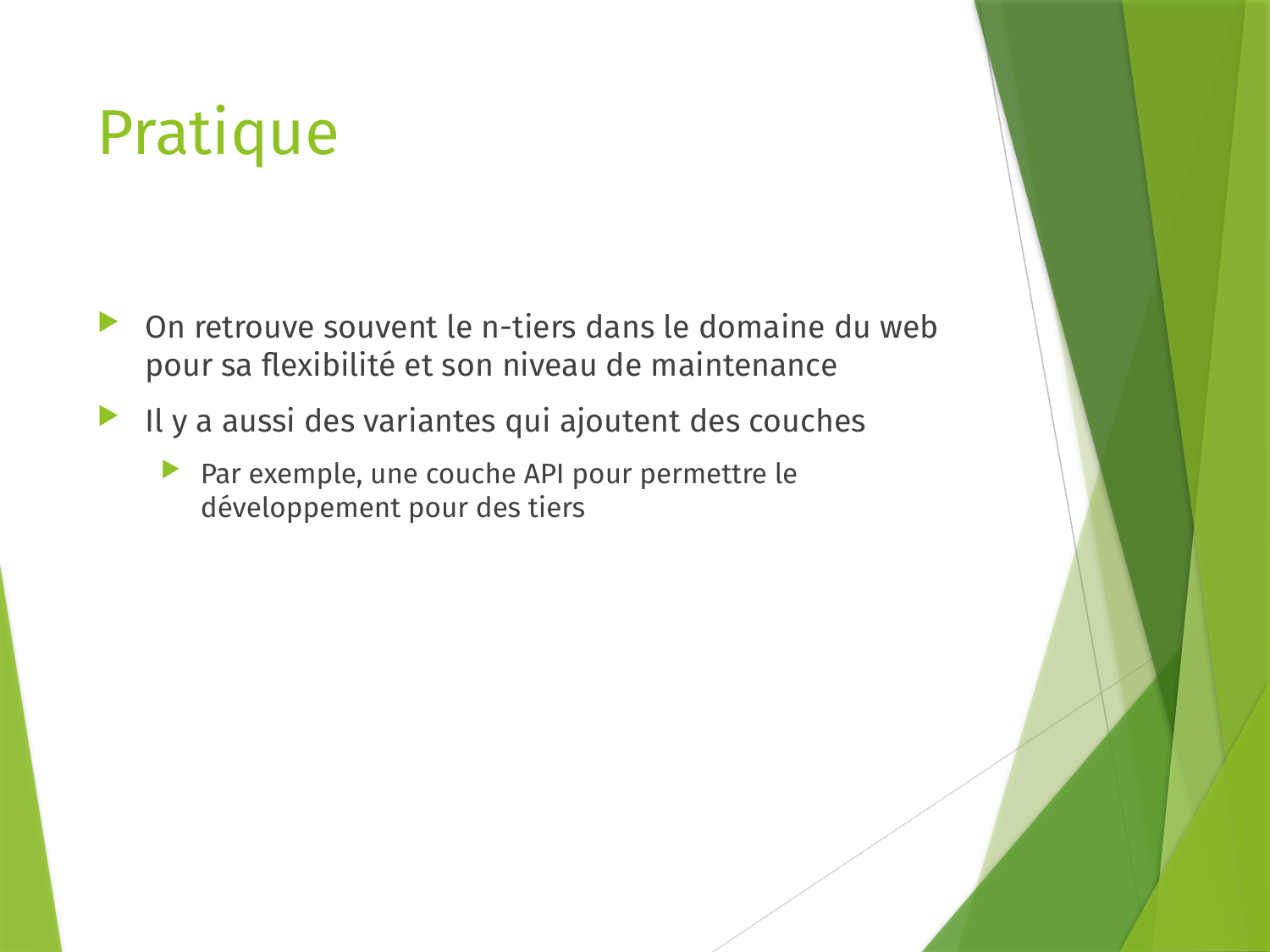

# Pratique
On retrouve souvent le n-tiers dans le domaine du web pour sa flexibilité et son niveau de maintenance
Il y a aussi des variantes qui ajoutent des couches
Par exemple, une couche API pour permettre le développement pour des tiers